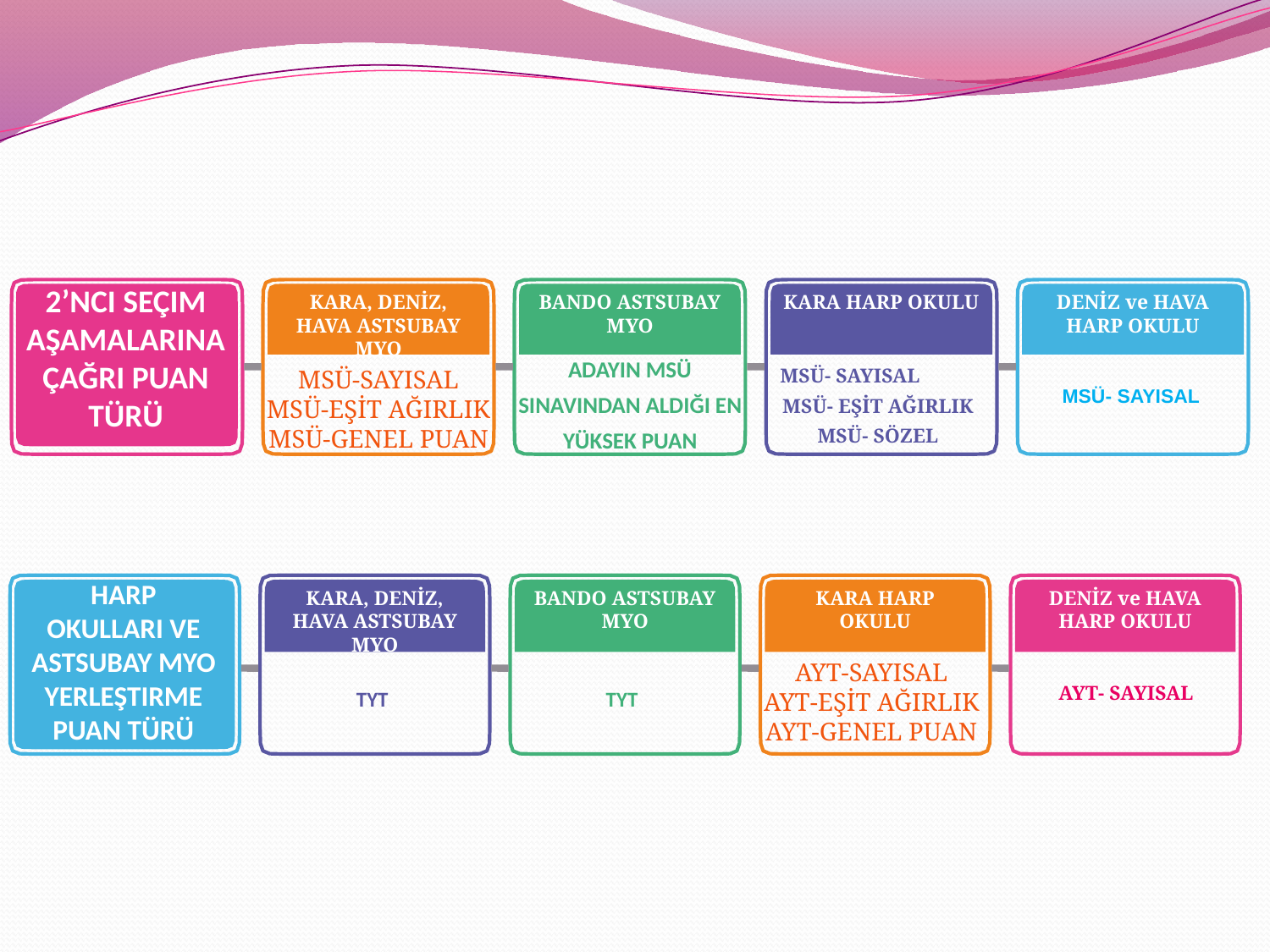

2’NCI SEÇIM AŞAMALARINA ÇAĞRI PUAN TÜRÜ

KARA, DENİZ, HAVA ASTSUBAY MYO
BANDO ASTSUBAY MYO
KARA HARP OKULU
DENİZ ve HAVA HARP OKULU

MSÜ- SAYISAL
ADAYIN MSÜ SINAVINDAN ALDIĞI EN YÜKSEK PUAN
MSÜ- SAYISAL            MSÜ- EŞİT AĞIRLIK MSÜ- SÖZEL
MSÜ-SAYISAL
MSÜ-EŞİT AĞIRLIK
MSÜ-GENEL PUAN

HARP OKULLARI VE ASTSUBAY MYO YERLEŞTIRME PUAN TÜRÜ

KARA, DENİZ, HAVA ASTSUBAY MYO
BANDO ASTSUBAY MYO
KARA HARP OKULU
DENİZ ve HAVA HARP OKULU

AYT- SAYISAL
TYT
TYT
AYT-SAYISAL
AYT-EŞİT AĞIRLIK
AYT-GENEL PUAN